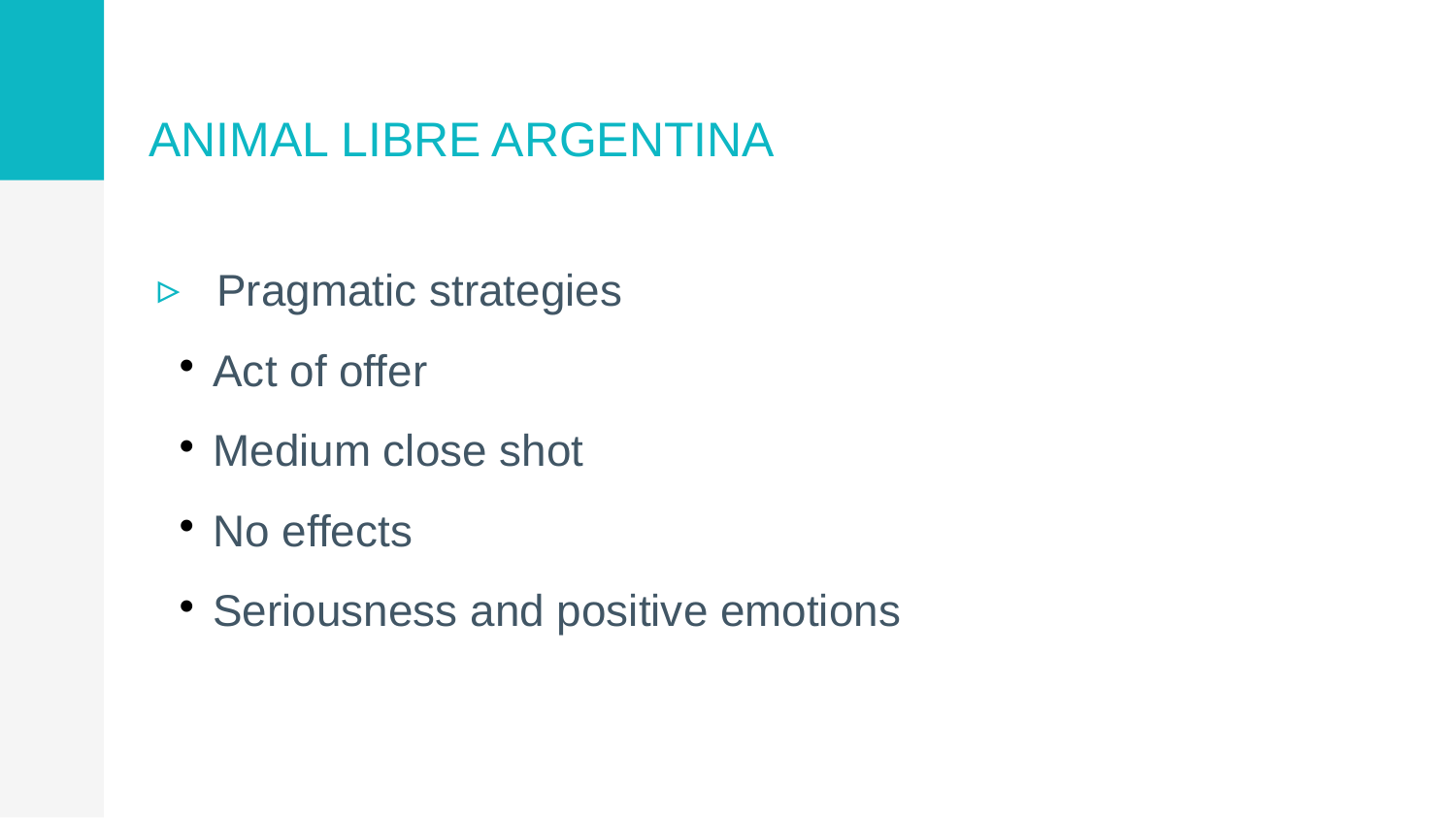

ANIMAL LIBRE ARGENTINA
Pragmatic strategies
Act of offer
Medium close shot
No effects
Seriousness and positive emotions